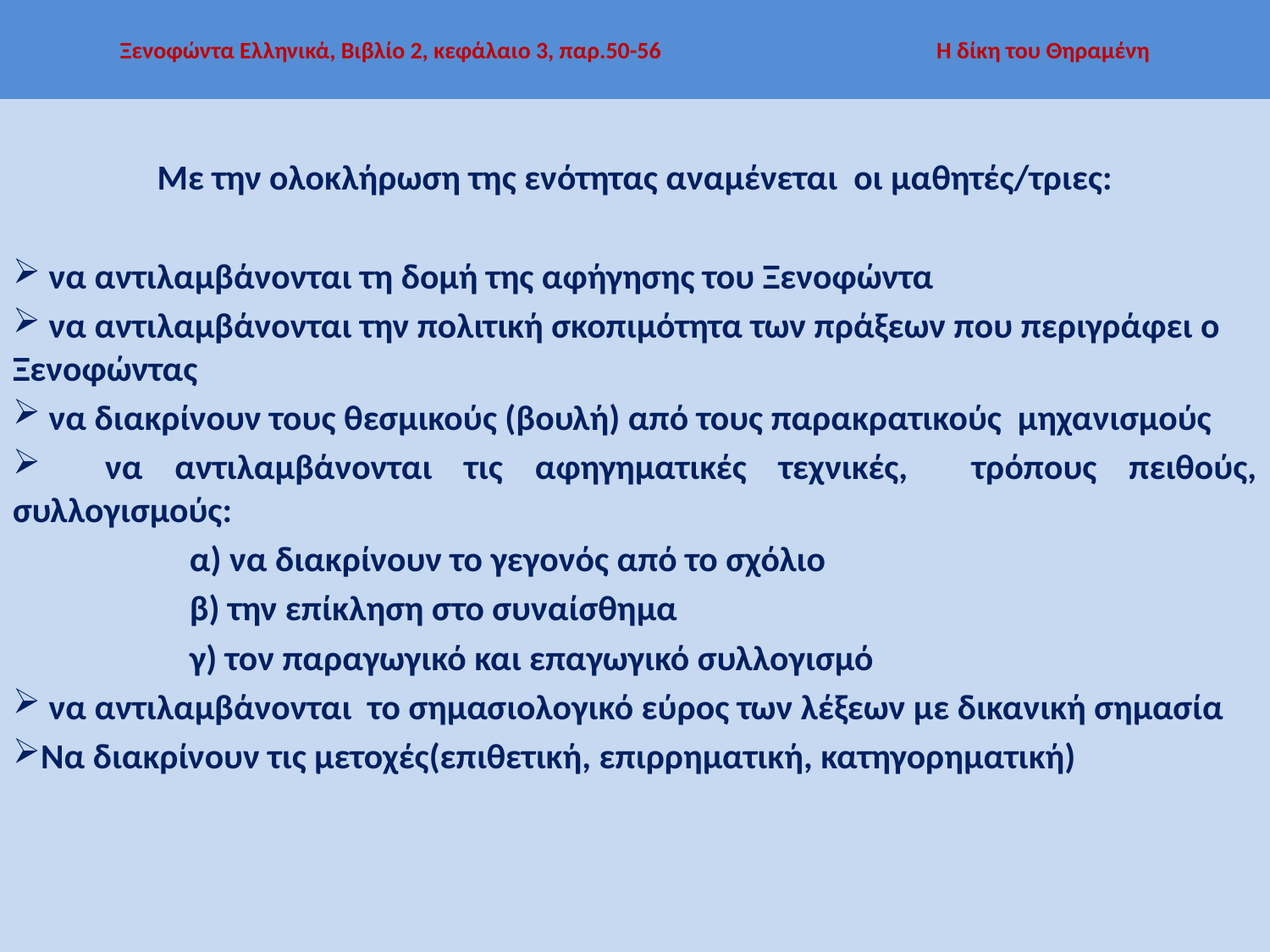

# Ξενοφώντα Ελληνικά, Βιβλίο 2, κεφάλαιο 3, παρ.50-56                                                    Η δίκη του Θηραμένη

Με την ολοκλήρωση της ενότητας αναμένεται  οι μαθητές/τριες:

 να αντιλαμβάνονται τη δομή της αφήγησης του Ξενοφώντα
 να αντιλαμβάνονται την πολιτική σκοπιμότητα των πράξεων που περιγράφει ο Ξενοφώντας
 να διακρίνουν τους θεσμικούς (βουλή) από τους παρακρατικούς  μηχανισμούς
  να αντιλαμβάνονται τις αφηγηματικές τεχνικές,  τρόπους πειθούς, συλλογισμούς:
                      α) να διακρίνουν το γεγονός από το σχόλιο
                      β) την επίκληση στο συναίσθημα
                      γ) τον παραγωγικό και επαγωγικό συλλογισμό
 να αντιλαμβάνονται  το σημασιολογικό εύρος των λέξεων με δικανική σημασία
Να διακρίνουν τις μετοχές(επιθετική, επιρρηματική, κατηγορηματική)